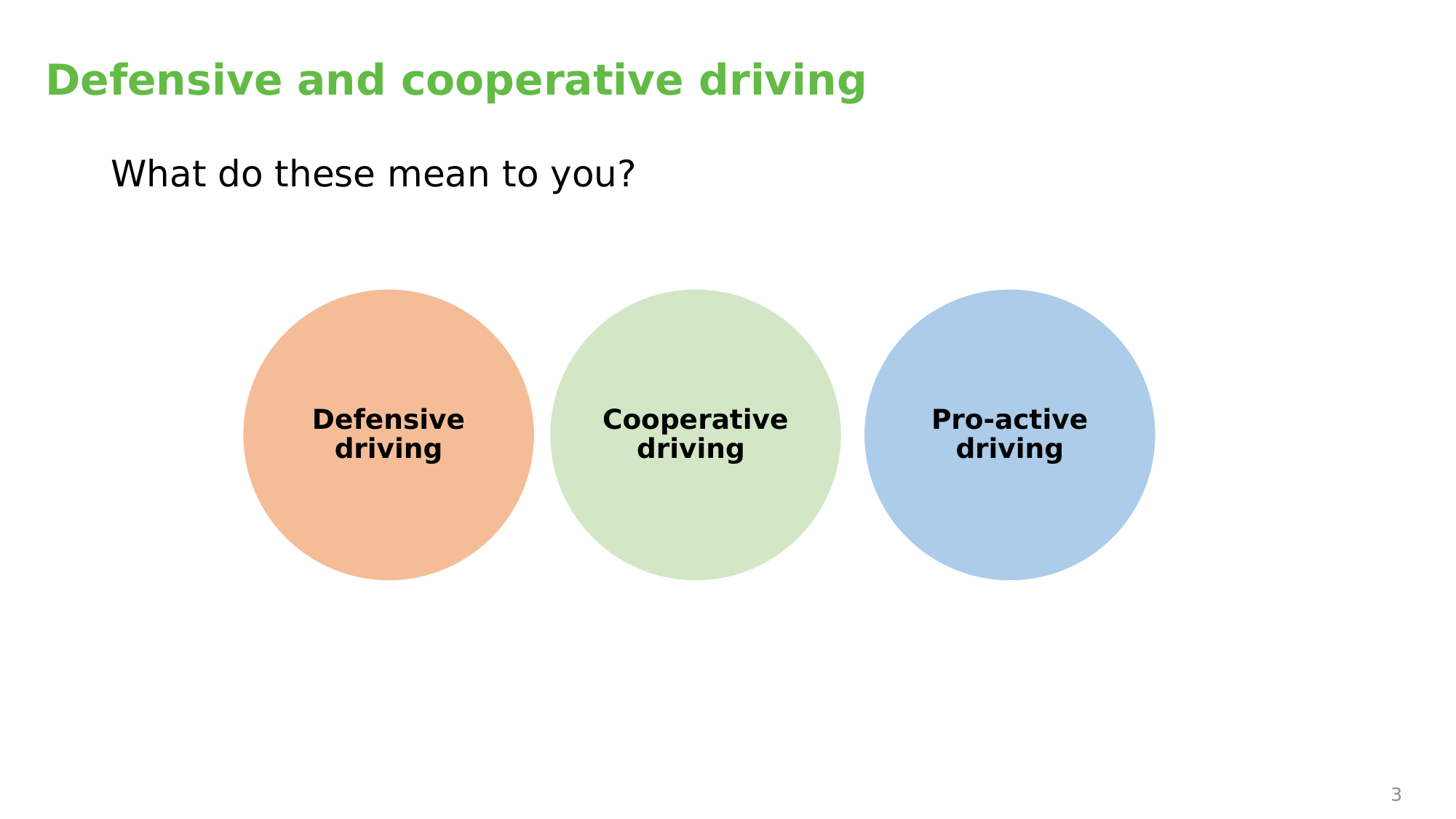

# Defensive and cooperative driving
What do these mean to you?

Defensive driving
Cooperative driving
Pro-active driving
3